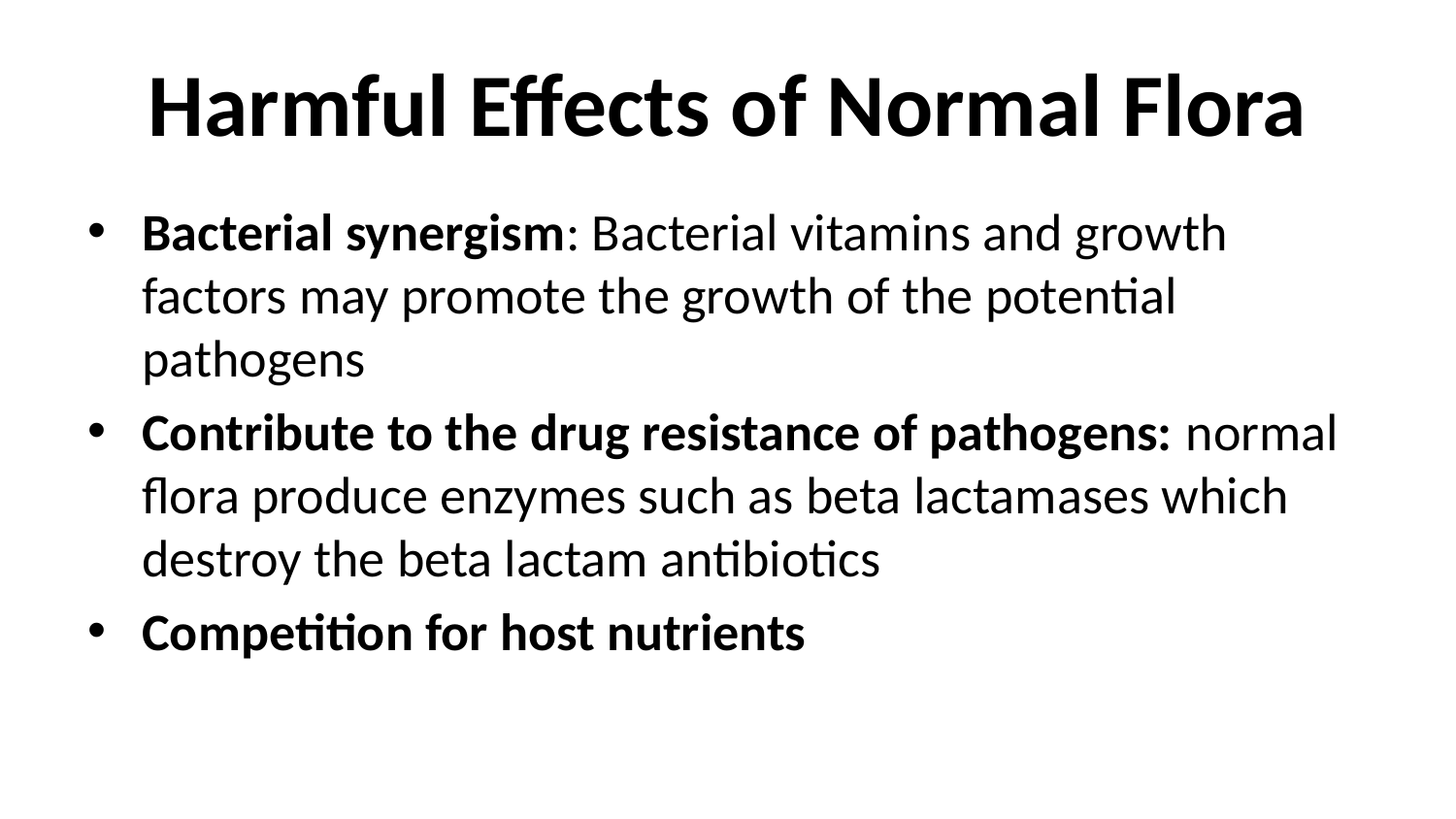

# Harmful Effects of Normal Flora
Bacterial synergism: Bacterial vitamins and growth factors may promote the growth of the potential pathogens
Contribute to the drug resistance of pathogens: normal flora produce enzymes such as beta lactamases which destroy the beta lactam antibiotics
Competition for host nutrients